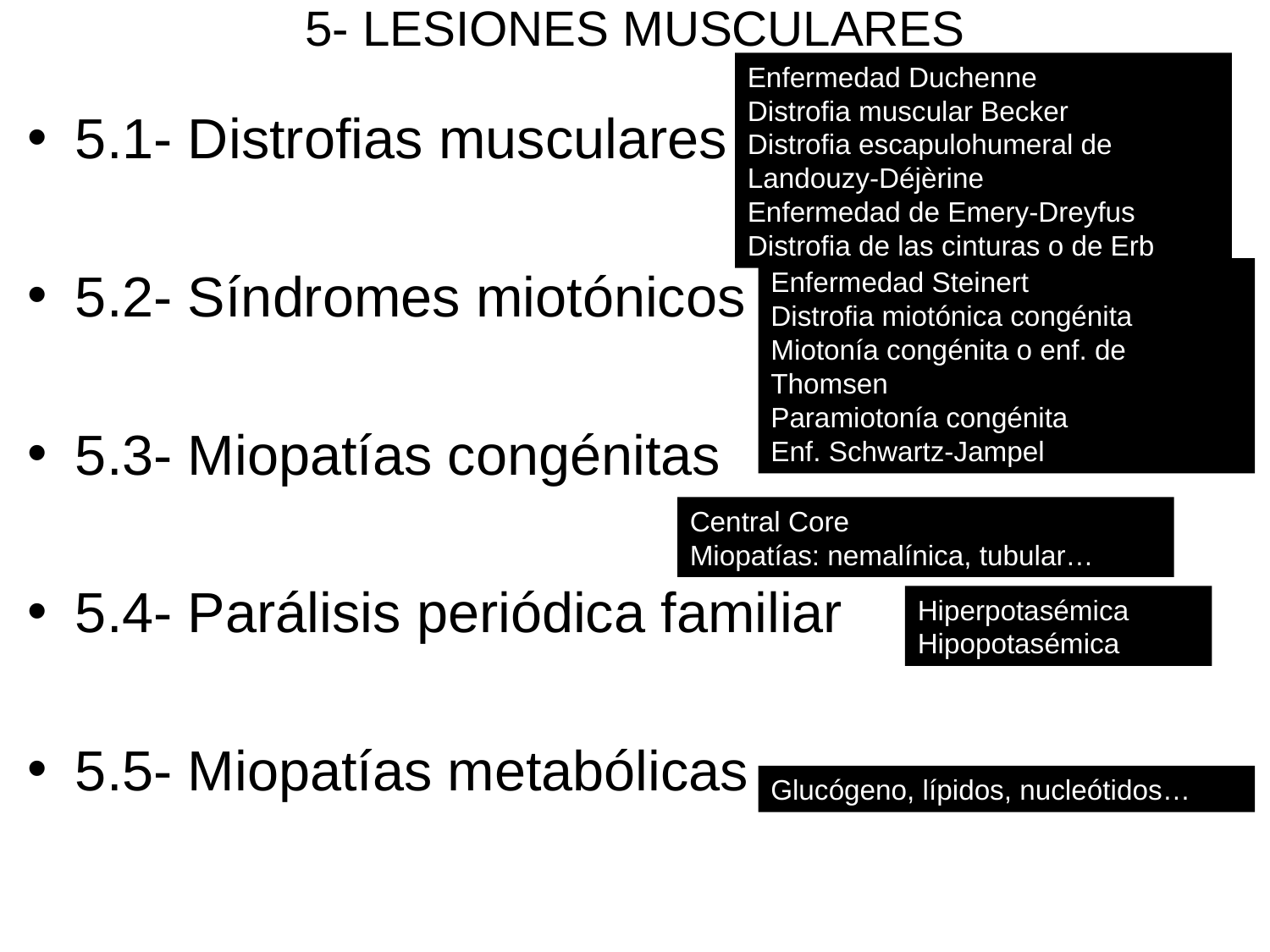

# 5- LESIONES MUSCULARES
Enfermedad Duchenne
Distrofia muscular Becker
Distrofia escapulohumeral de Landouzy-Déjèrine
Enfermedad de Emery-Dreyfus
Distrofia de las cinturas o de Erb
5.1- Distrofias musculares

5.2- Síndromes miotónicos

5.3- Miopatías congénitas

5.4- Parálisis periódica familiar

5.5- Miopatías metabólicas
Enfermedad Steinert
Distrofia miotónica congénita
Miotonía congénita o enf. de Thomsen
Paramiotonía congénita
Enf. Schwartz-Jampel
Central Core
Miopatías: nemalínica, tubular…
Hiperpotasémica
Hipopotasémica
Glucógeno, lípidos, nucleótidos…